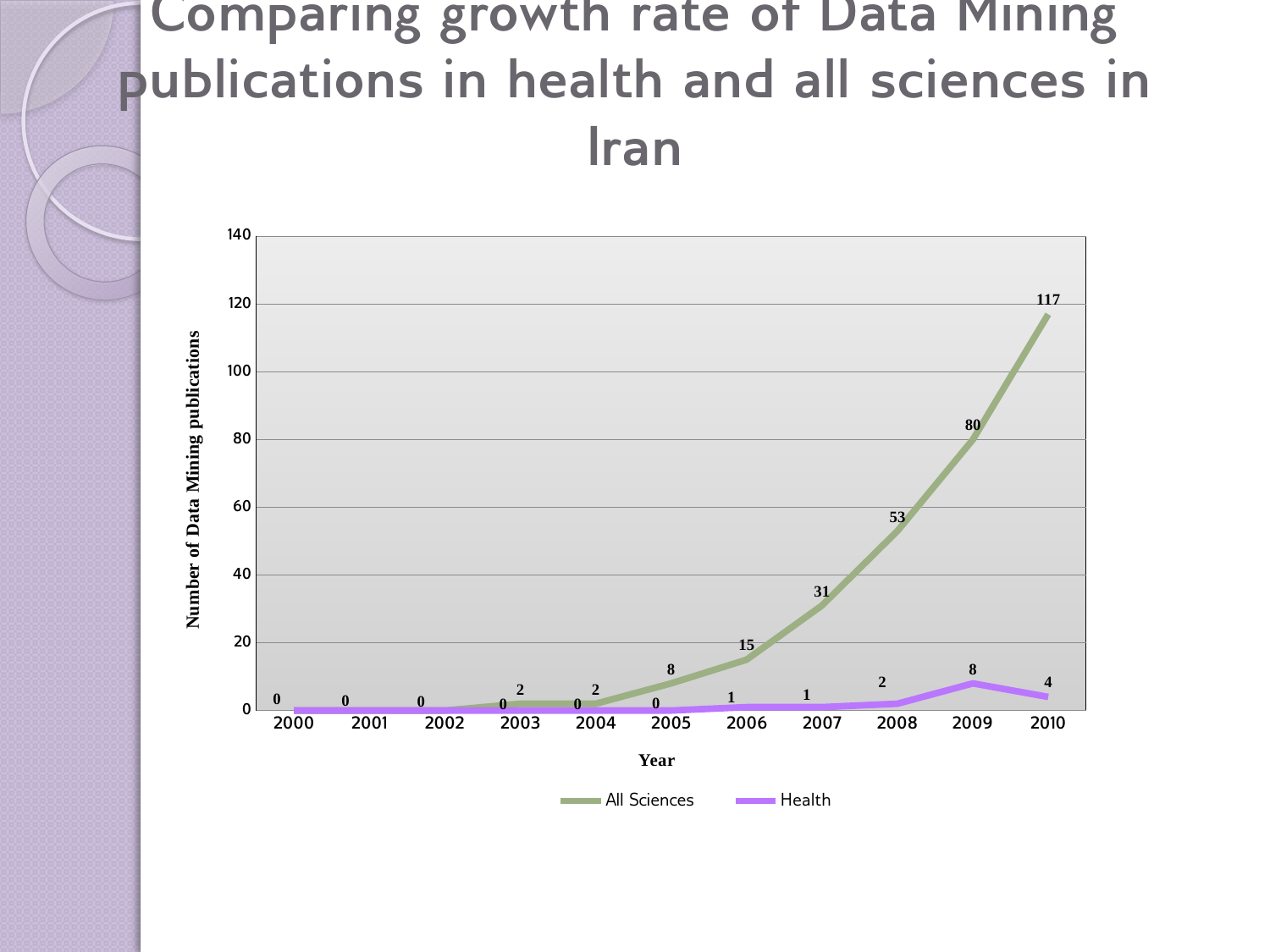

# Comparing growth rate of Data Mining publications in health and all sciences in Iran

### Chart

| Category |  |  |
|---|---|---|
| 2000 | 0.0 | 0.0 |
| 2001 | 0.0 | 0.0 |
| 2002 | 0.0 | 0.0 |
| 2003 | 2.0 | 0.0 |
| 2004 | 2.0 | 0.0 |
| 2005 | 8.0 | 0.0 |
| 2006 | 15.0 | 1.0 |
| 2007 | 31.0 | 1.0 |
| 2008 | 53.0 | 2.0 |
| 2009 | 80.0 | 8.0 |
| 2010 | 117.0 | 4.0 |
2nd Medical Informatics Seminar
Slide No. 16